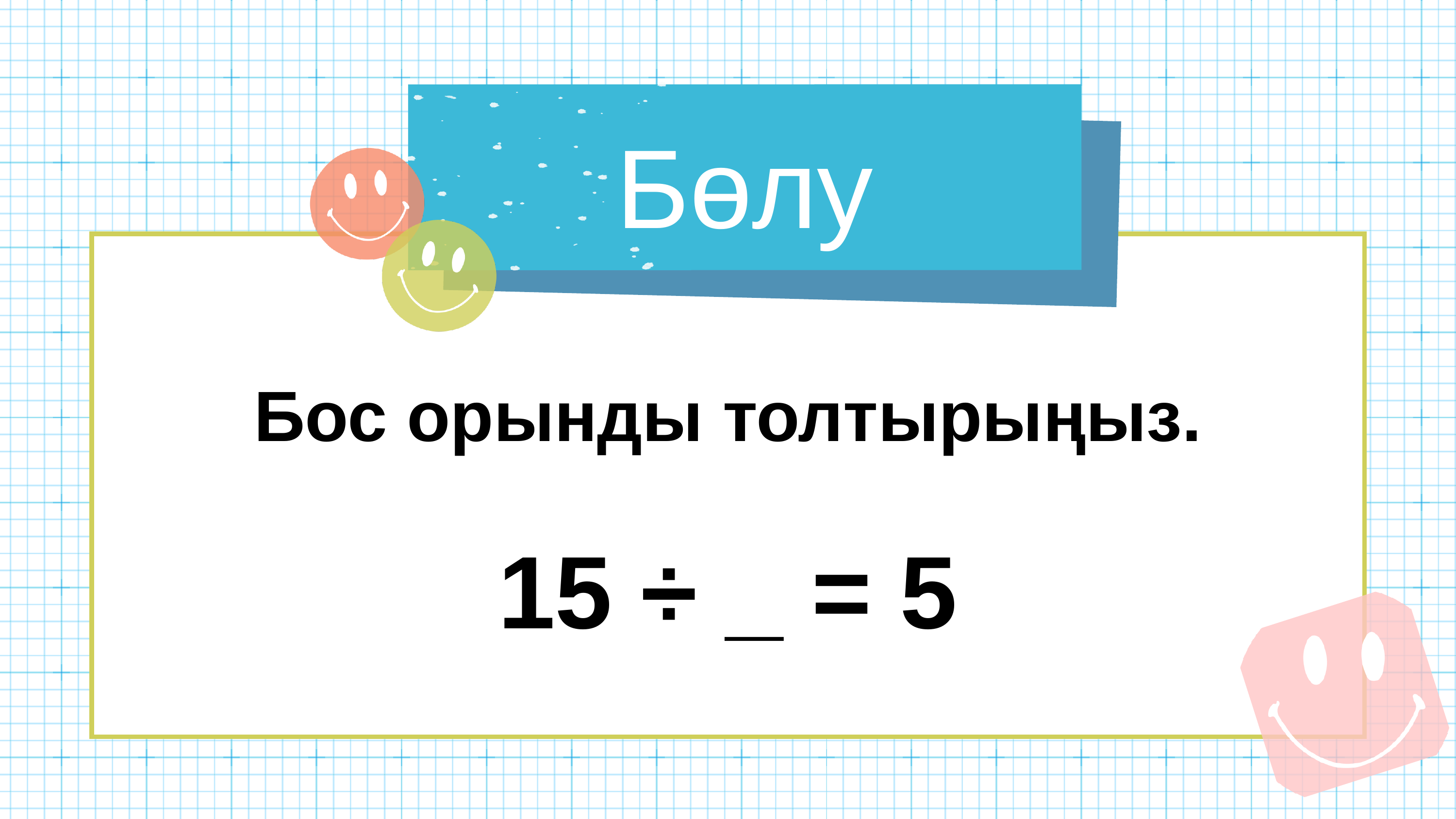

Бөлу

Бос орынды толтырыңыз.
15 ÷ _ = 5